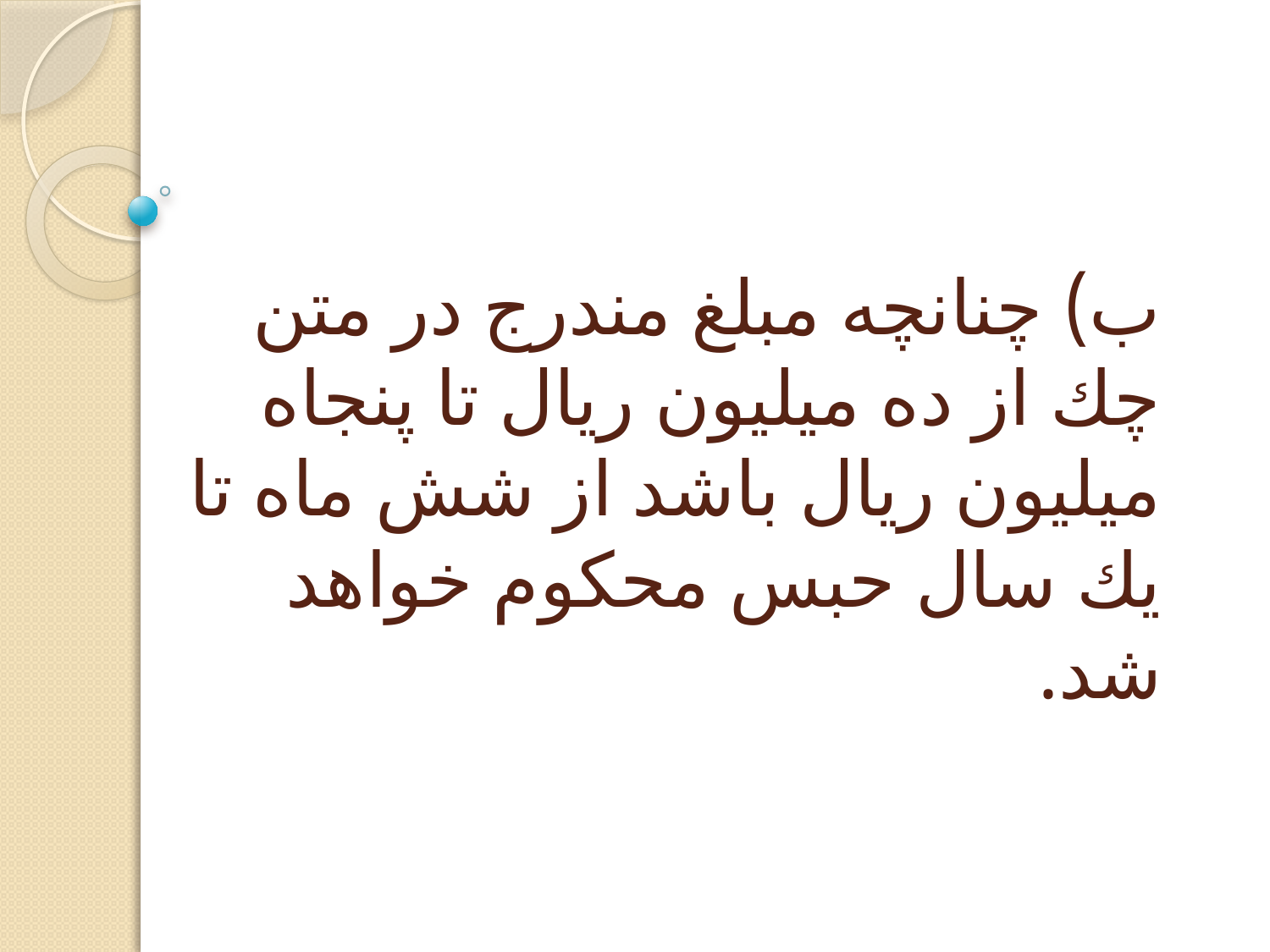

# ب) چنانچه مبلغ مندرج در متن چك از ده ميليون ريال تا پنجاه ميليون ريال باشد از شش ماه تا يك سال حبس محكوم خواهد شد.